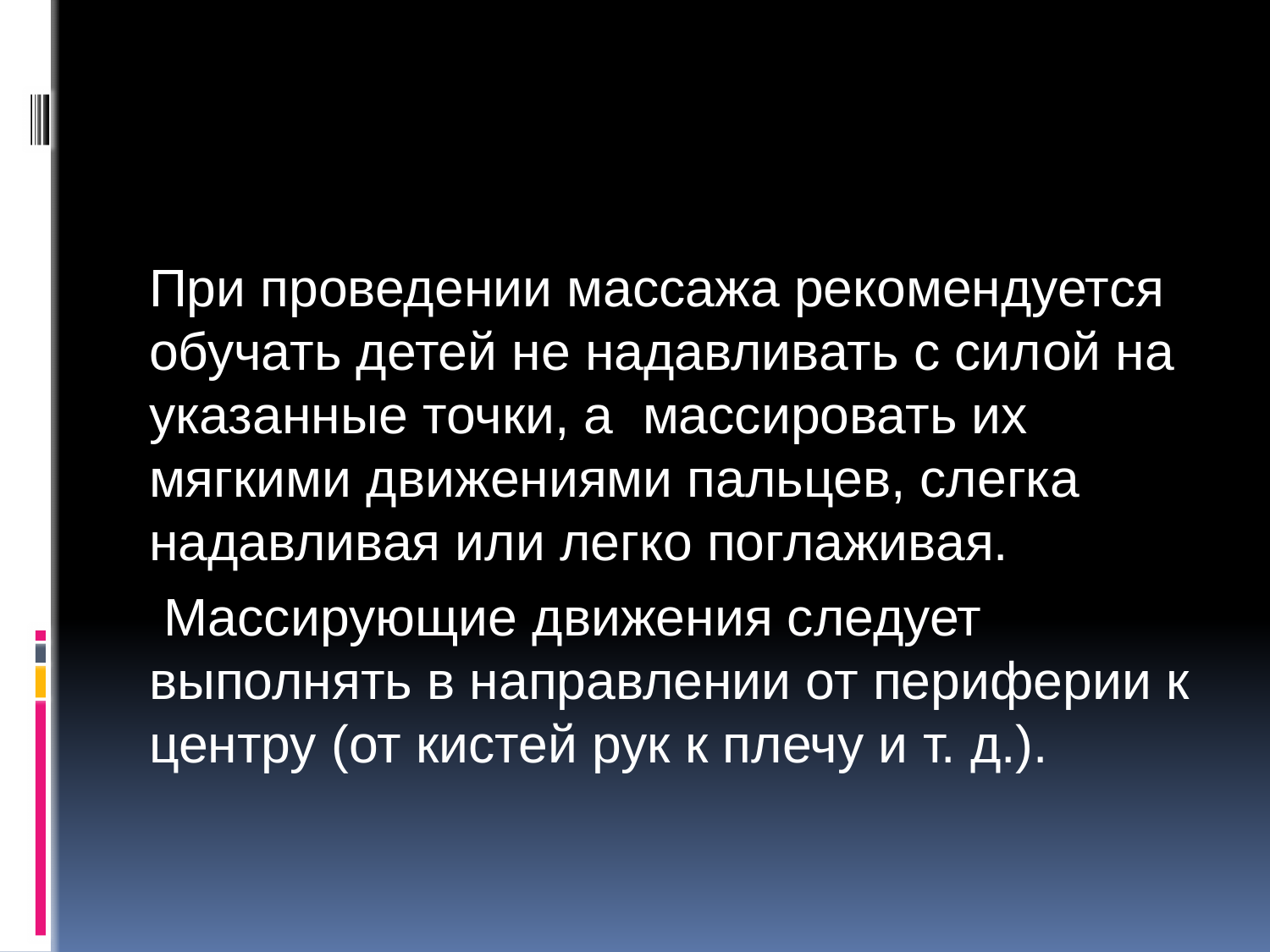

#
При проведении массажа рекомендуется обучать детей не надавливать с силой на указанные точки, а  массировать их мягкими движениями пальцев, слегка надавливая или легко поглаживая.
 Массирующие движения следует выполнять в направлении от периферии к центру (от кистей рук к плечу и т. д.).